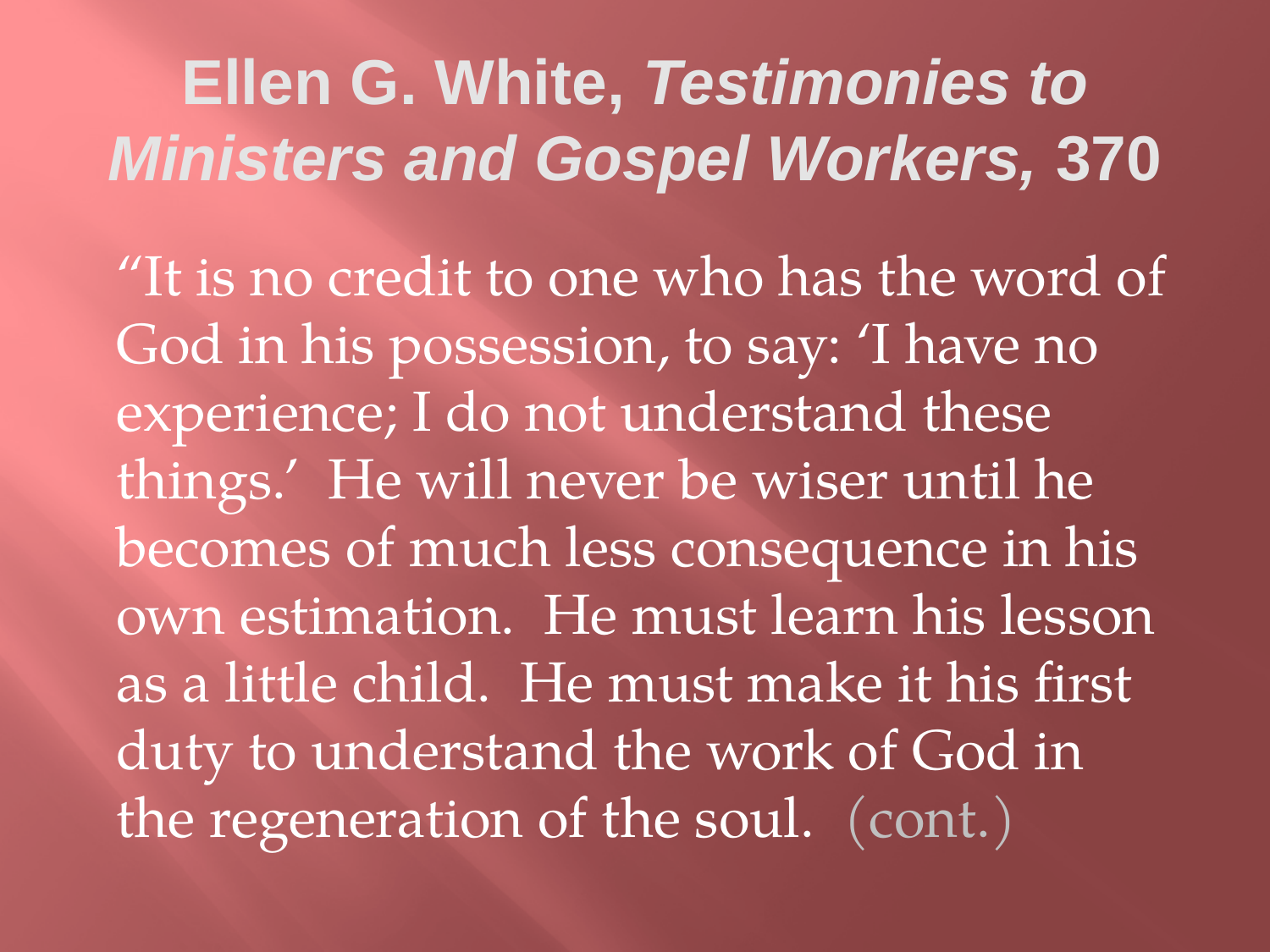

# Ellen G. White, Testimonies to Ministers and Gospel Workers, 370
“It is no credit to one who has the word of God in his possession, to say: ‘I have no experience; I do not understand these things.’  He will never be wiser until he becomes of much less consequence in his own estimation.  He must learn his lesson as a little child.  He must make it his first duty to understand the work of God in the regeneration of the soul.  (cont.)